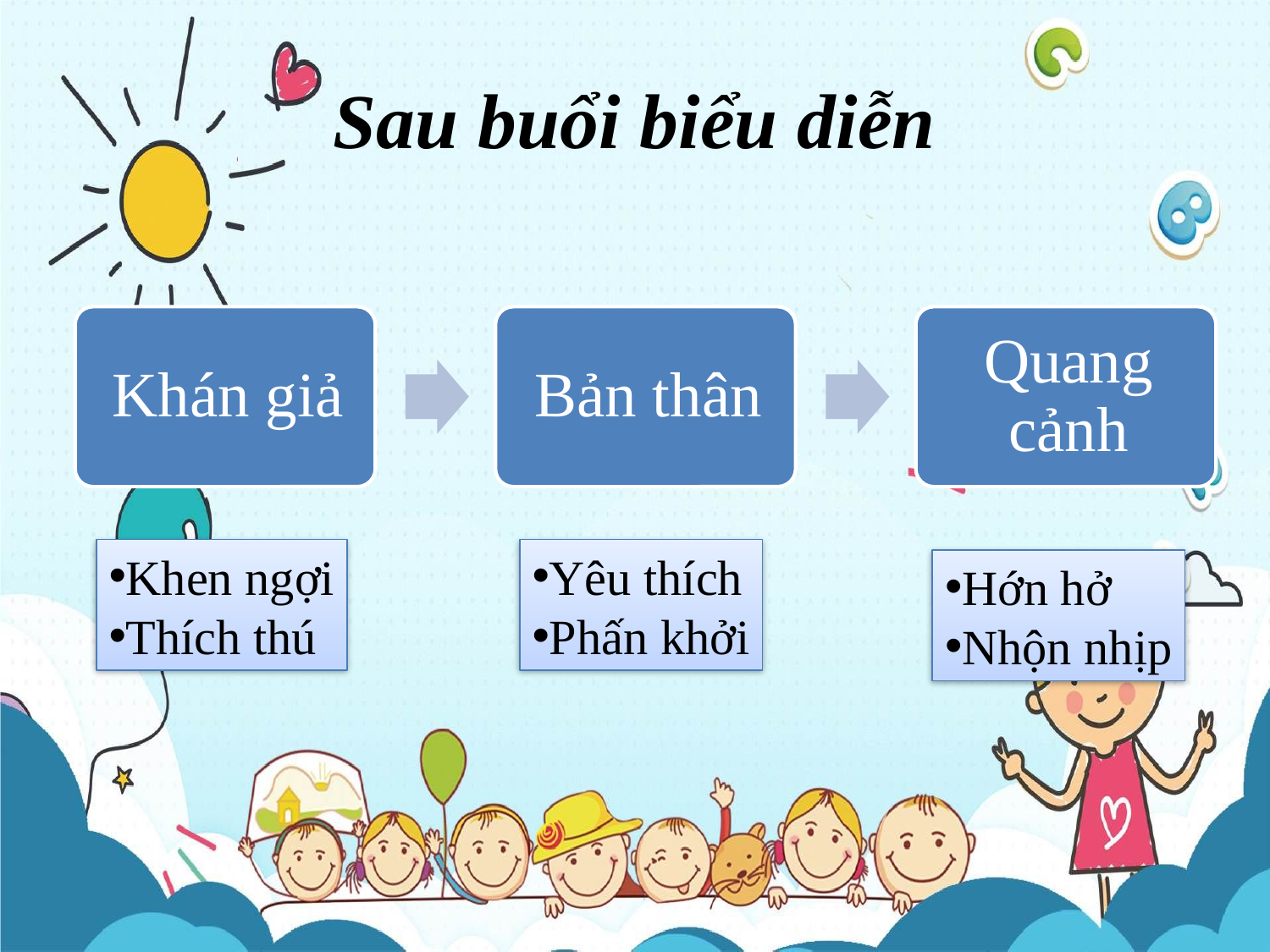

# Sau buổi biểu diễn
Khán giả

Bản thân

Quang cảnh
Khen ngợi
Thích thú
Yêu thích
Phấn khởi
Hớn hở
Nhộn nhịp